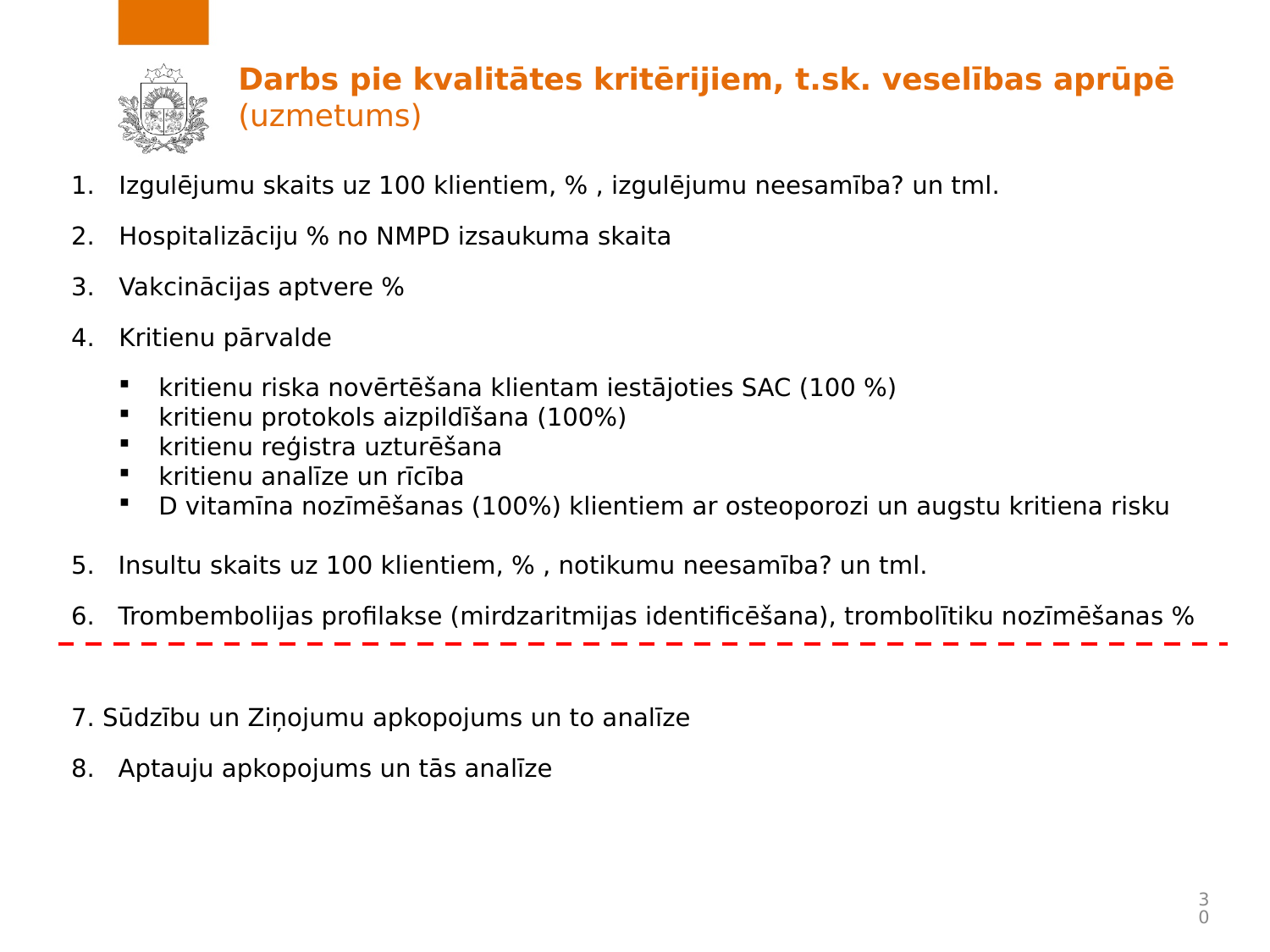

# Darbs pie kvalitātes kritērijiem, t.sk. veselības aprūpē (uzmetums)
Izgulējumu skaits uz 100 klientiem, % , izgulējumu neesamība? un tml.
Hospitalizāciju % no NMPD izsaukuma skaita
Vakcinācijas aptvere %
Kritienu pārvalde
kritienu riska novērtēšana klientam iestājoties SAC (100 %)
kritienu protokols aizpildīšana (100%)
kritienu reģistra uzturēšana
kritienu analīze un rīcība
D vitamīna nozīmēšanas (100%) klientiem ar osteoporozi un augstu kritiena risku

5.   Insultu skaits uz 100 klientiem, % , notikumu neesamība? un tml.
6.   Trombembolijas profilakse (mirdzaritmijas identificēšana), trombolītiku nozīmēšanas %

7. Sūdzību un Ziņojumu apkopojums un to analīze
8.   Aptauju apkopojums un tās analīze
30